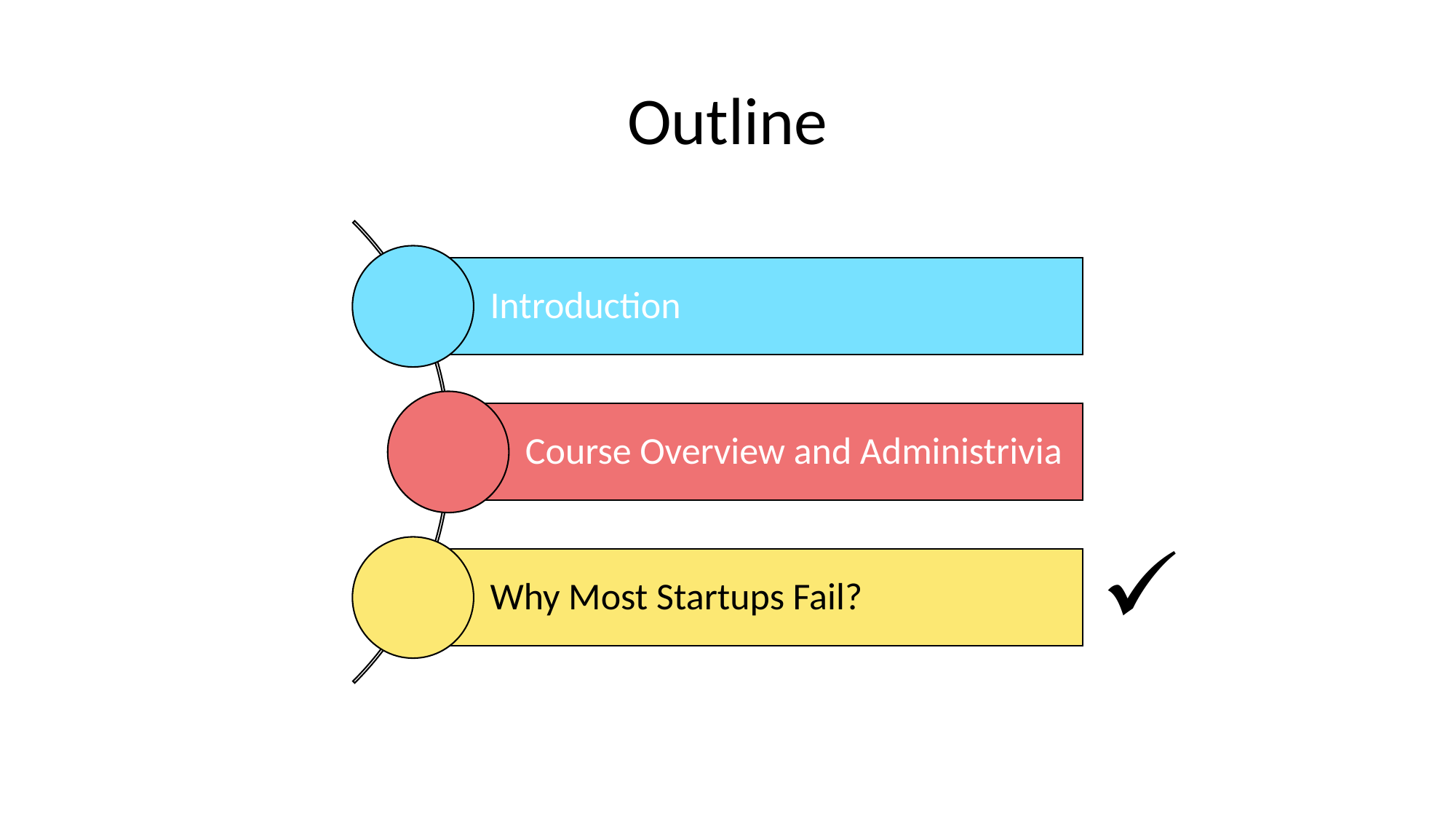

# Outline
Introduction
Course Overview and Administrivia
Why Most Startups Fail?